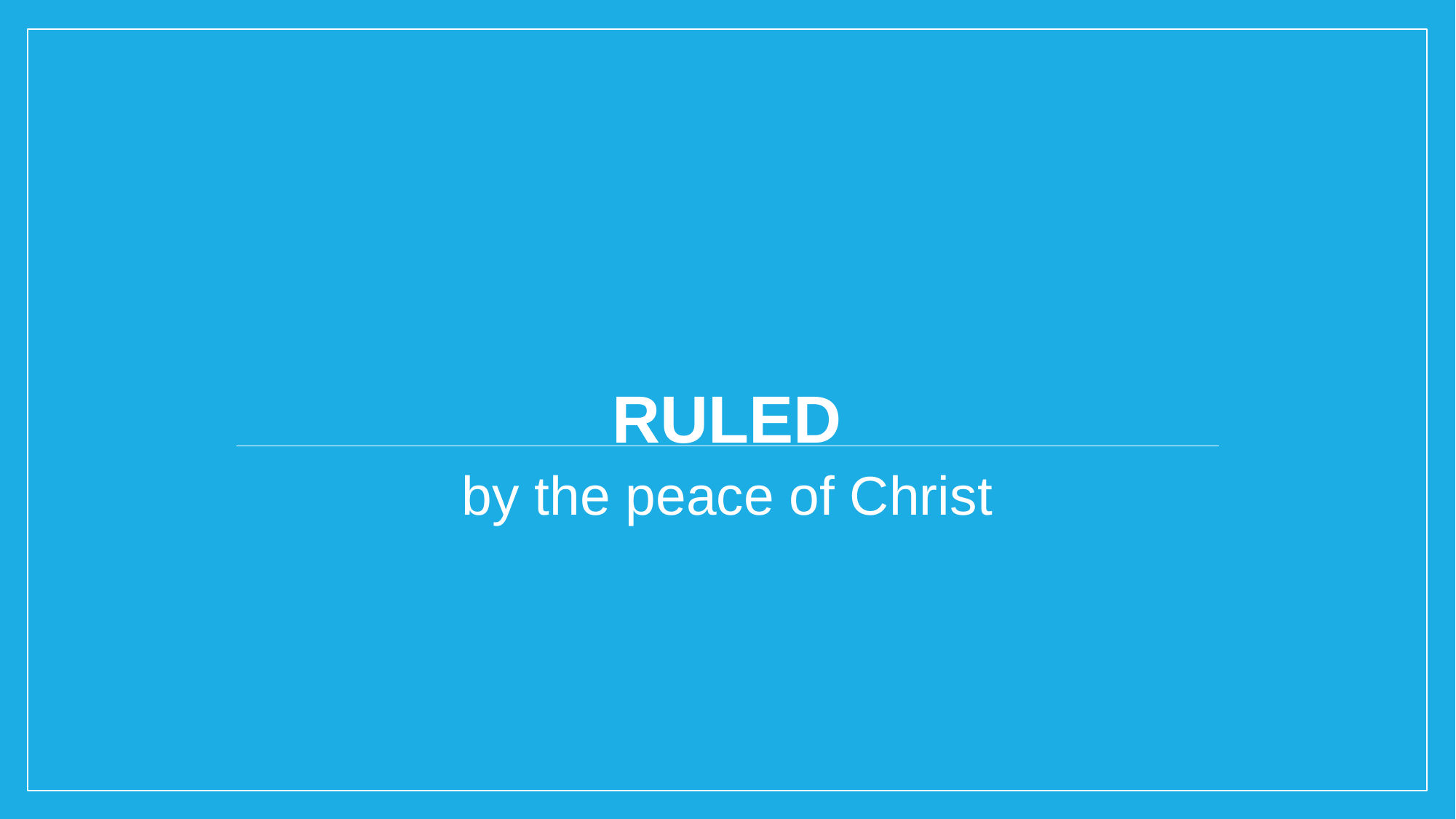

# Ruled
by the peace of Christ